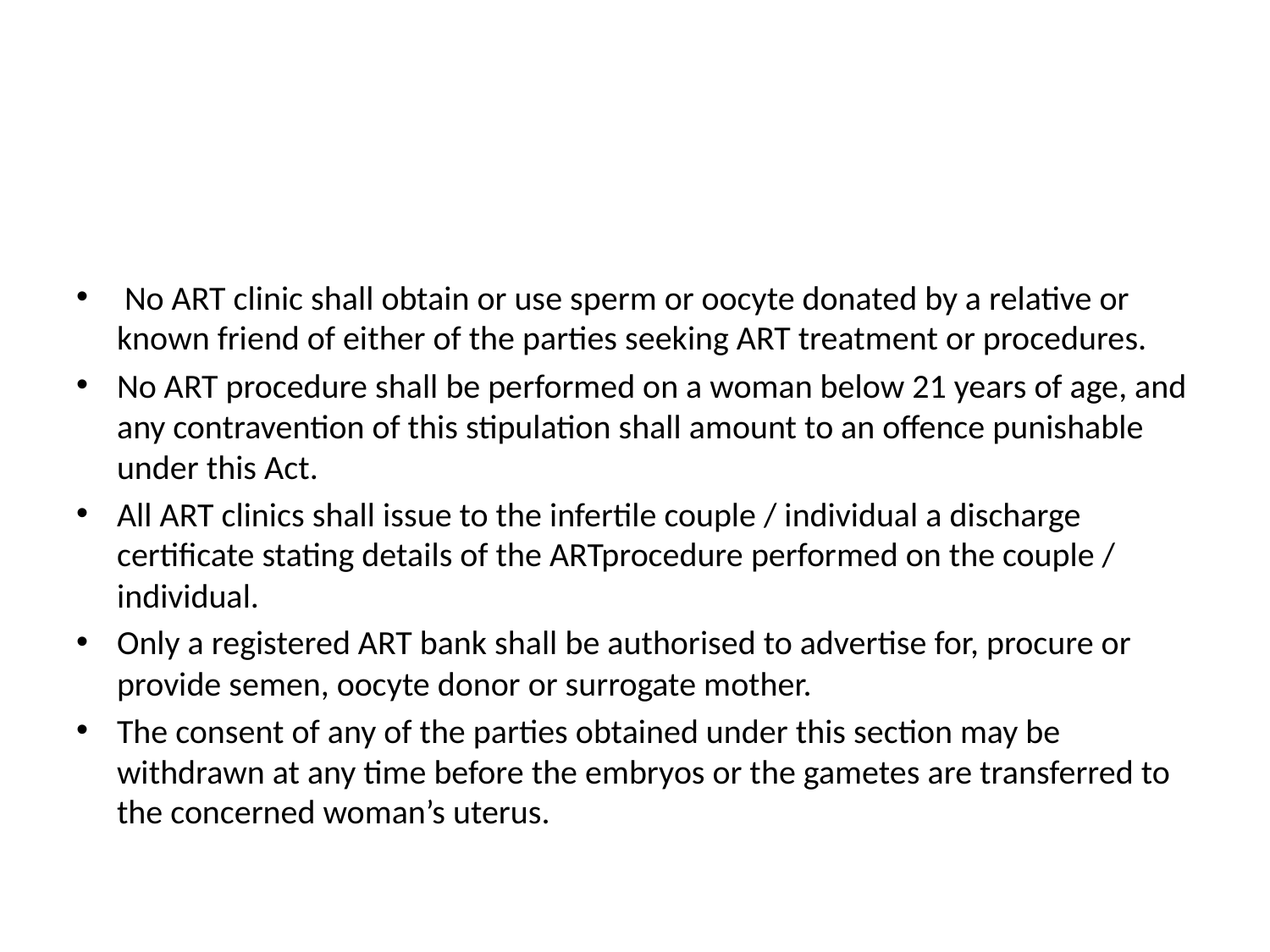

No ART clinic shall obtain or use sperm or oocyte donated by a relative or known friend of either of the parties seeking ART treatment or procedures.
No ART procedure shall be performed on a woman below 21 years of age, and any contravention of this stipulation shall amount to an offence punishable under this Act.
All ART clinics shall issue to the infertile couple / individual a discharge certificate stating details of the ARTprocedure performed on the couple / individual.
Only a registered ART bank shall be authorised to advertise for, procure or provide semen, oocyte donor or surrogate mother.
The consent of any of the parties obtained under this section may be withdrawn at any time before the embryos or the gametes are transferred to the concerned woman’s uterus.